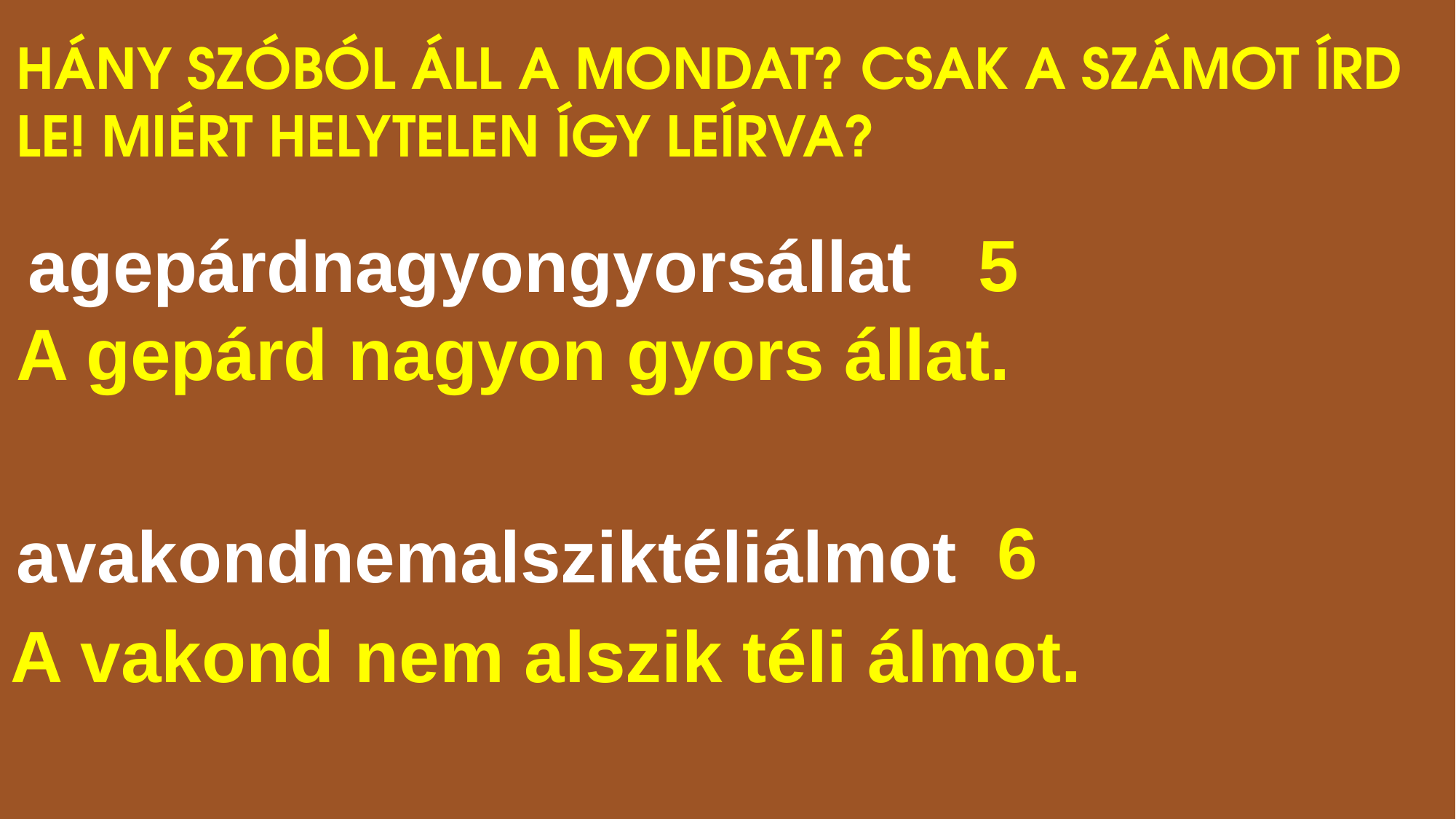

# Hány szóból áll a mondat? Csak a számot írd le! Miért helytelen így leírva?
5
agepárdnagyongyorsállat
A gepárd nagyon gyors állat.
6
avakondnemalsziktéliálmot
A vakond nem alszik téli álmot.